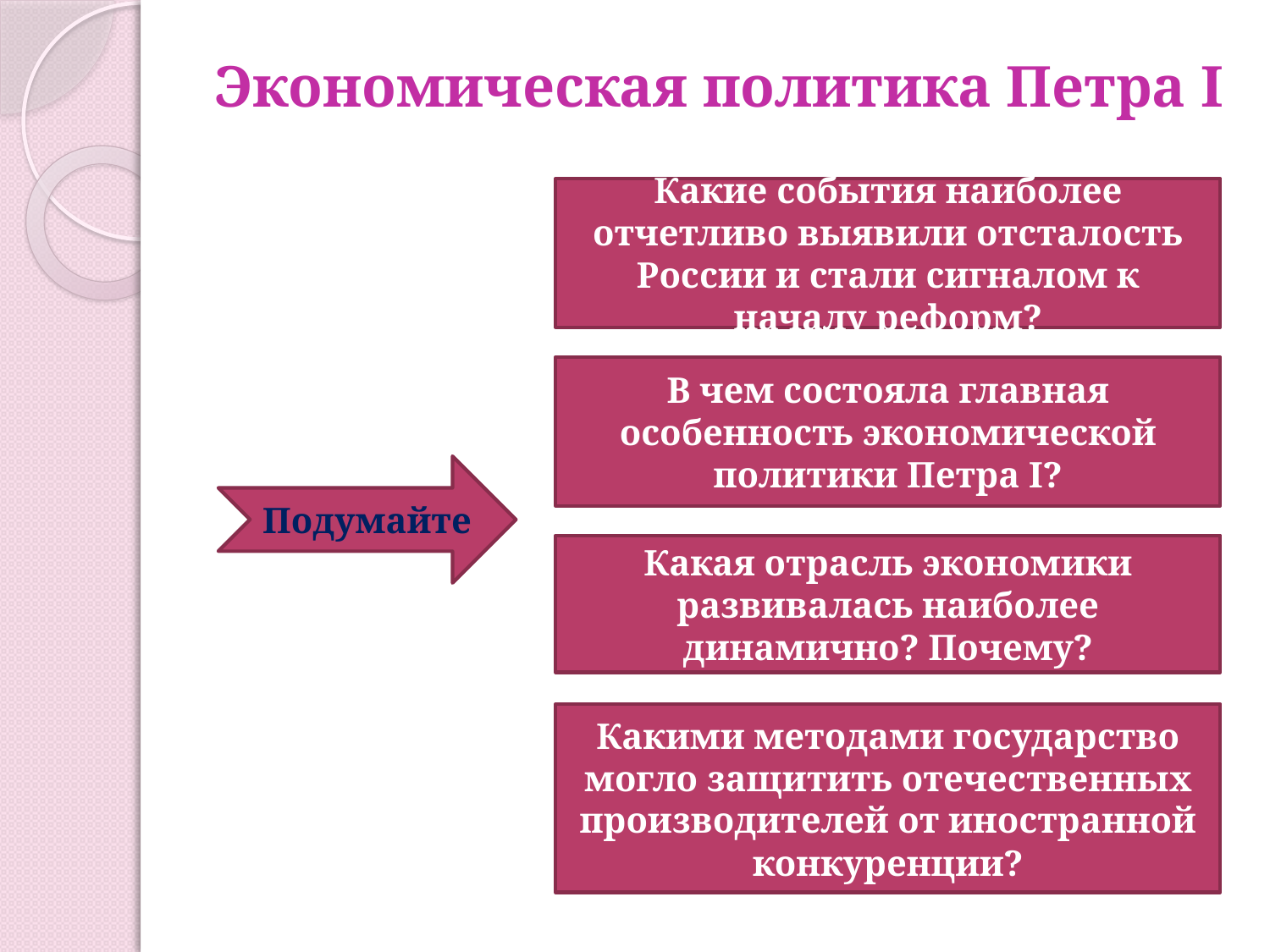

# Экономическая политика Петра I
Какие события наиболее отчетливо выявили отсталость России и стали сигналом к началу реформ?
В чем состояла главная особенность экономической политики Петра I?
Подумайте
Какая отрасль экономики развивалась наиболее динамично? Почему?
Какими методами государство могло защитить отечественных производителей от иностранной конкуренции?